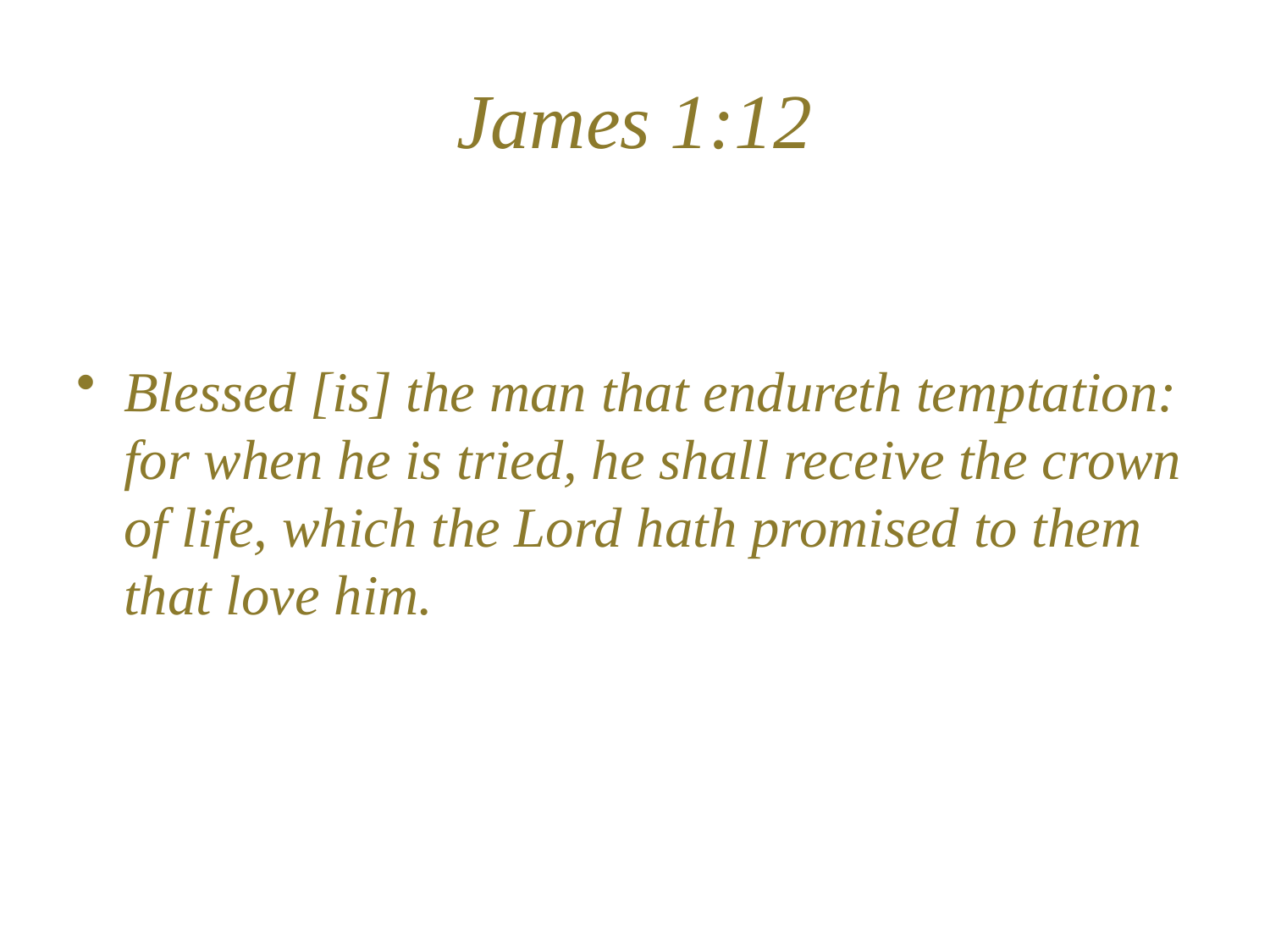

# James 1:12
Blessed [is] the man that endureth temptation: for when he is tried, he shall receive the crown of life, which the Lord hath promised to them that love him.